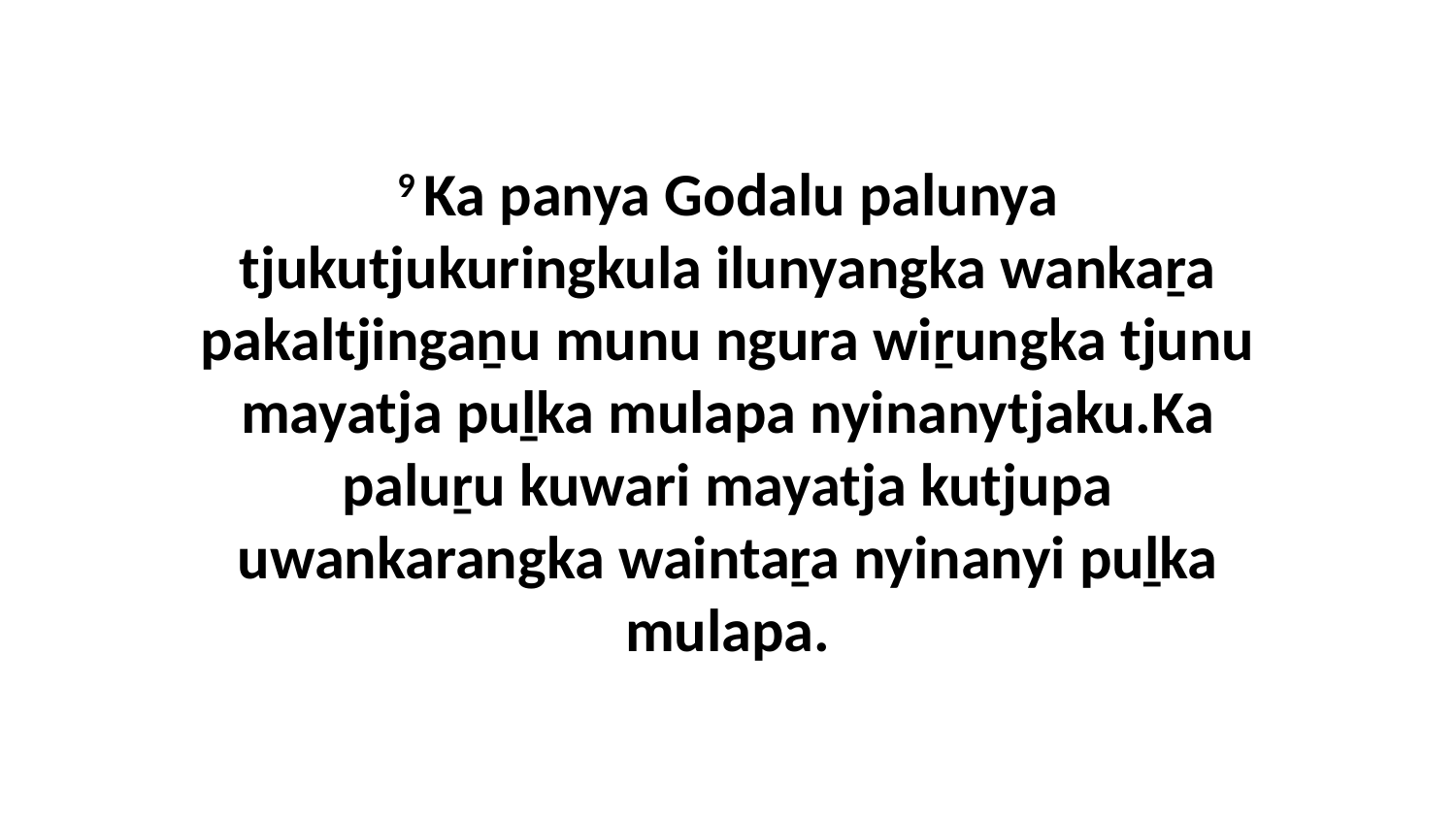

9 Ka panya Godalu palunya tjukutjukuringkula ilunyangka wankaṟa pakaltjingaṉu munu ngura wiṟungka tjunu mayatja puḻka mulapa nyinanytjaku.Ka paluṟu kuwari mayatja kutjupa uwankarangka waintaṟa nyinanyi puḻka mulapa.